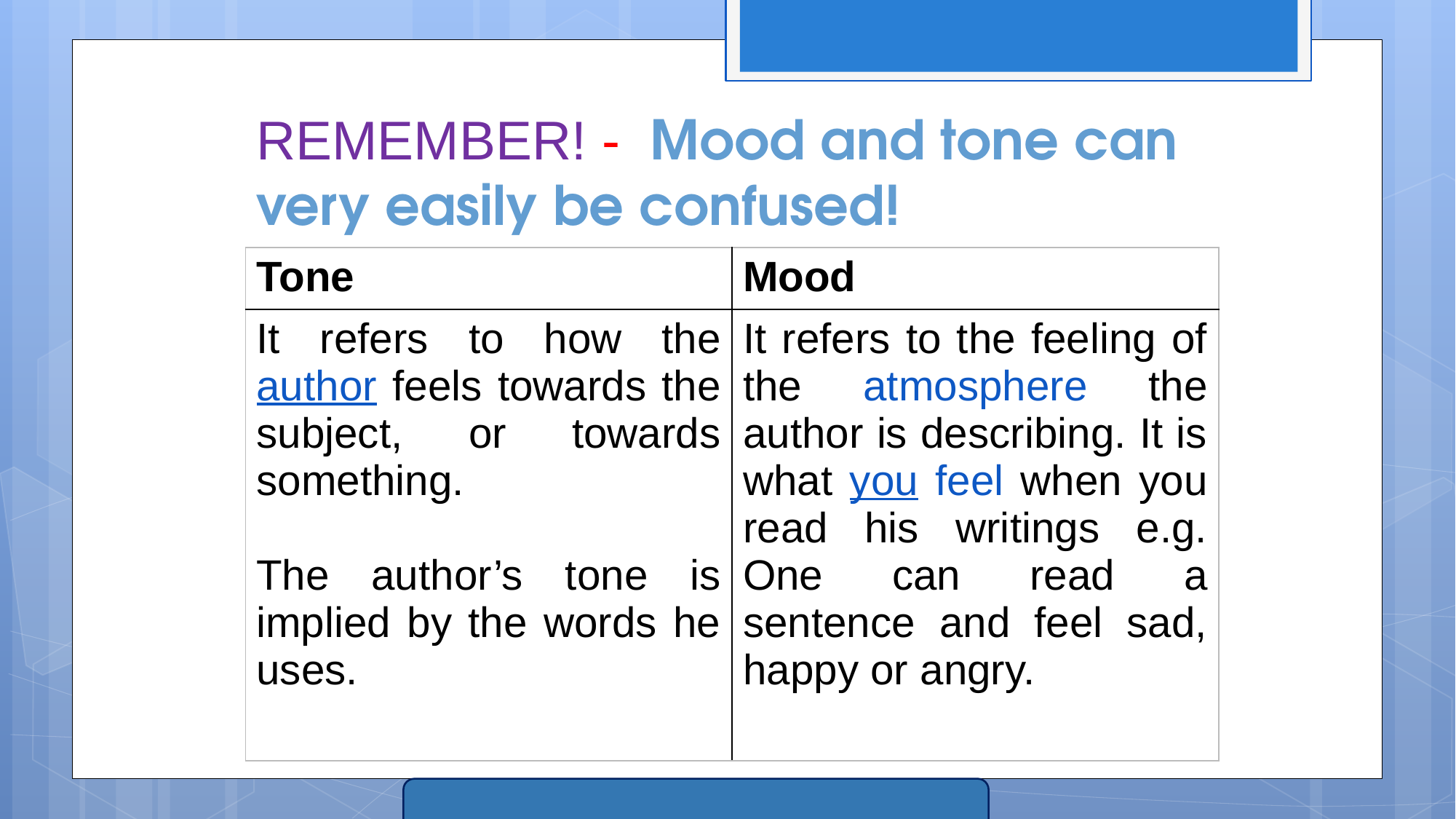

REMEMBER! -  Mood and tone can very easily be confused!
#
| Tone | Mood |
| --- | --- |
| It refers to how the author feels towards the subject, or towards something. The author’s tone is implied by the words he uses. | It refers to the feeling of the atmosphere the author is describing. It is what you feel when you read his writings e.g. One can read a sentence and feel sad, happy or angry. |
Curriculum Planning and Development Division